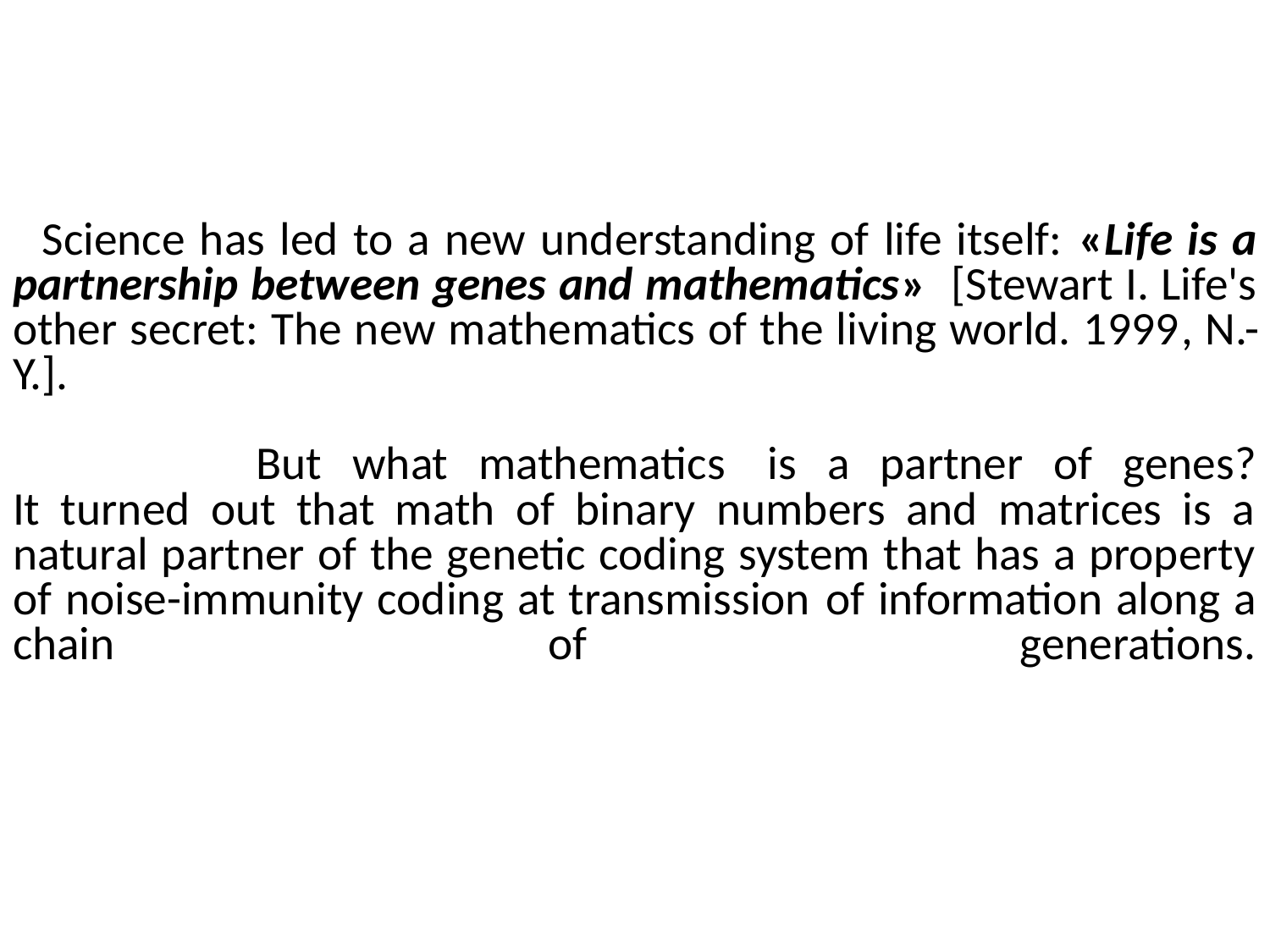

# Science has led to a new understanding of life itself: «Life is a partnership between genes and mathematics»  [Stewart I. Life's other secret: The new mathematics of the living world. 1999, N.-Y.]. But what mathematics  is a partner of genes? It turned out that math of binary numbers and matrices is a natural partner of the genetic coding system that has a property of noise-immunity coding at transmission of information along a chain of generations.